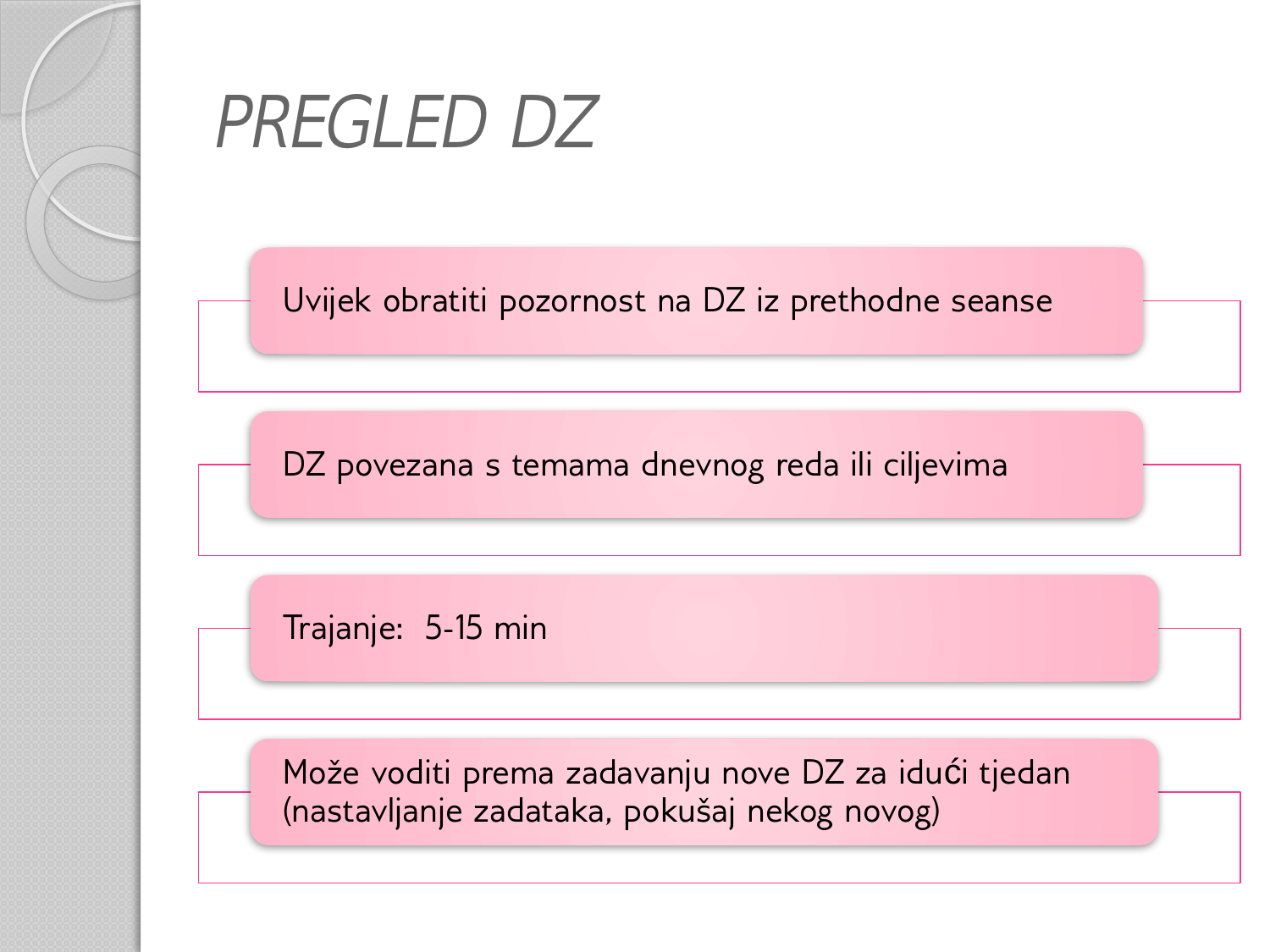

# PREGLED DZ
Uvijek obratiti pozornost na DZ iz prethodne seanse
DZ povezana s temama dnevnog reda ili ciljevima
Trajanje:  5-15 min
Može voditi prema zadavanju nove DZ za idući tjedan (nastavljanje zadataka, pokušaj nekog novog)